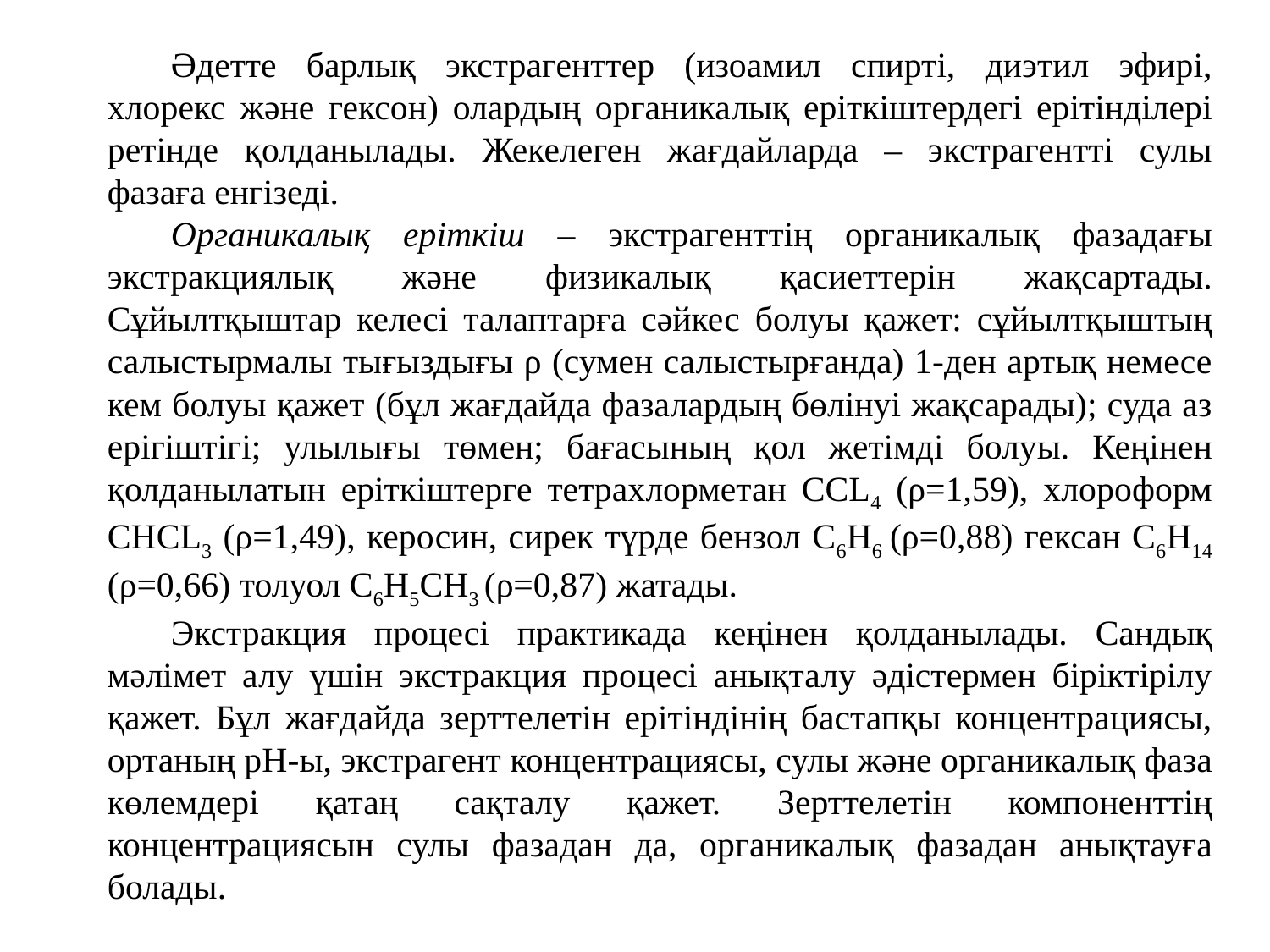

Әдетте барлық экстрагенттер (изоамил спирті, диэтил эфирі, хлорекс және гексон) олардың органикалық еріткіштердегі ерітінділері ретінде қолданылады. Жекелеген жағдайларда – экстрагентті сулы фазаға енгізеді.
Органикалық еріткіш – экстрагенттің органикалық фазадағы экстракциялық және физикалық қасиеттерін жақсартады. Сұйылтқыштар келесі талаптарға сәйкес болуы қажет: сұйылтқыштың салыстырмалы тығыздығы ρ (сумен салыстырғанда) 1-ден артық немесе кем болуы қажет (бұл жағдайда фазалардың бөлінуі жақсарады); суда аз ерігіштігі; улылығы төмен; бағасының қол жетімді болуы. Кеңінен қолданылатын еріткіштерге тетрахлорметан ССL4 (ρ=1,59), хлороформ CHCL3 (ρ=1,49), керосин, сирек түрде бензол C6H6 (ρ=0,88) гексан C6H14 (ρ=0,66) толуол C6H5CH3 (ρ=0,87) жатады.
Экстракция процесі практикада кеңінен қолданылады. Сандық мәлімет алу үшін экстракция процесі анықталу әдістермен біріктірілу қажет. Бұл жағдайда зерттелетін ерітіндінің бастапқы концентрациясы, ортаның рН-ы, экстрагент концентрациясы, сулы және органикалық фаза көлемдері қатаң сақталу қажет. Зерттелетін компоненттің концентрациясын сулы фазадан да, органикалық фазадан анықтауға болады.